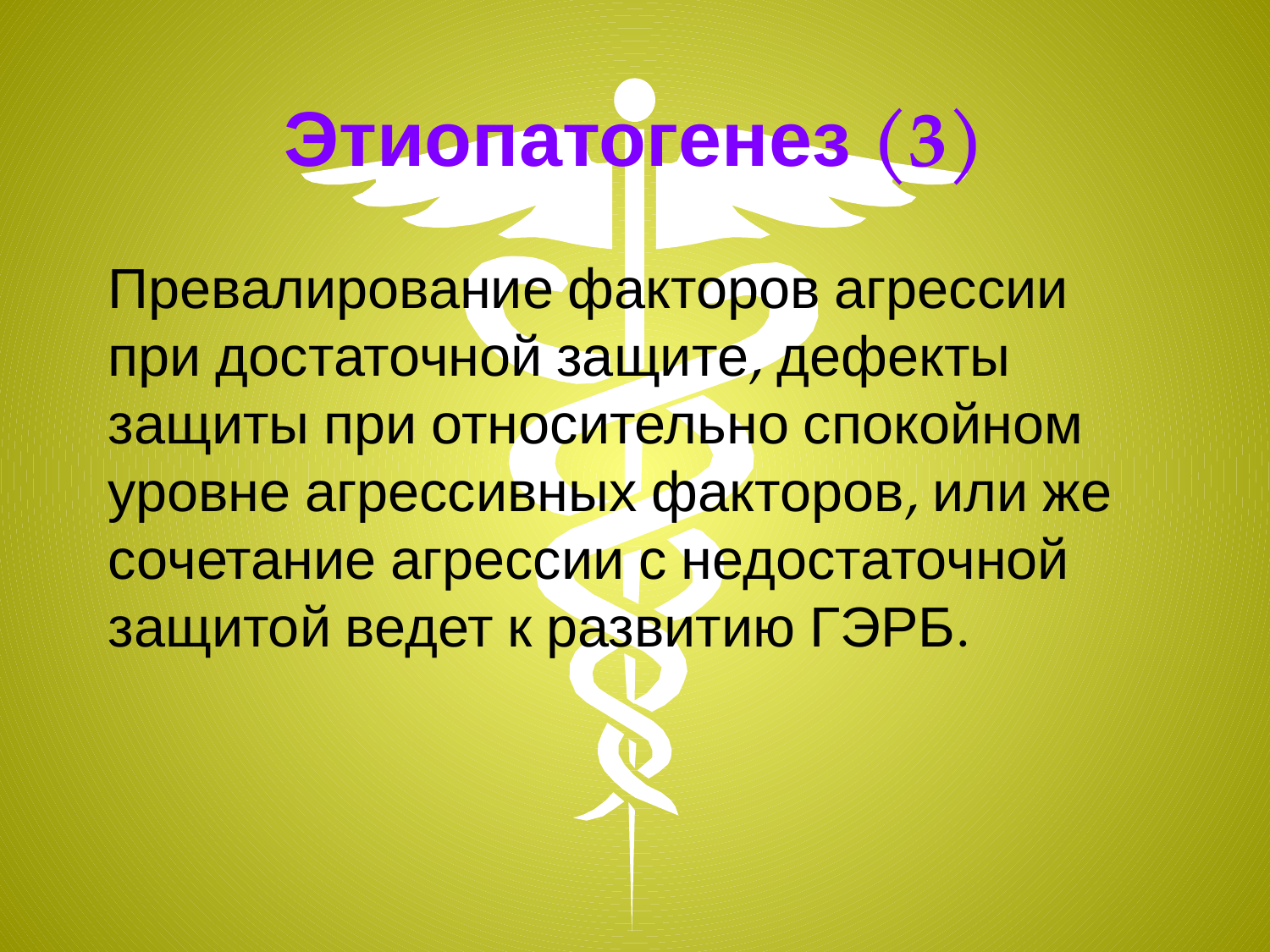

# Этиопатогенез (3)
Превалирование факторов агрессии при достаточной защите, дефекты защиты при относительно спокойном уровне агрессивных факторов, или же сочетание агрессии с недостаточной защитой ведет к развитию ГЭРБ.